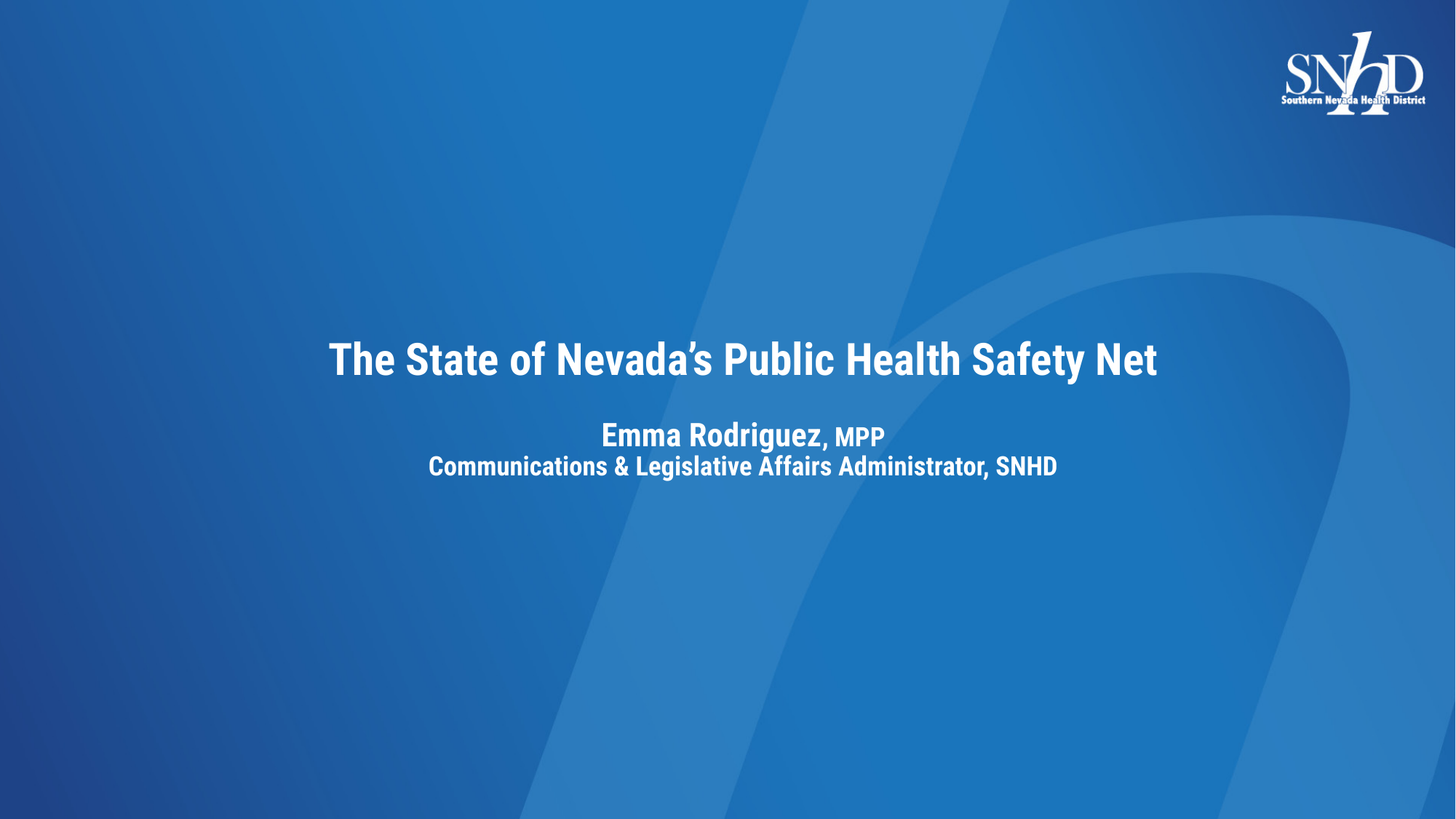

# The State of Nevada’s Public Health Safety Net Emma Rodriguez, MPP Communications & Legislative Affairs Administrator, SNHD